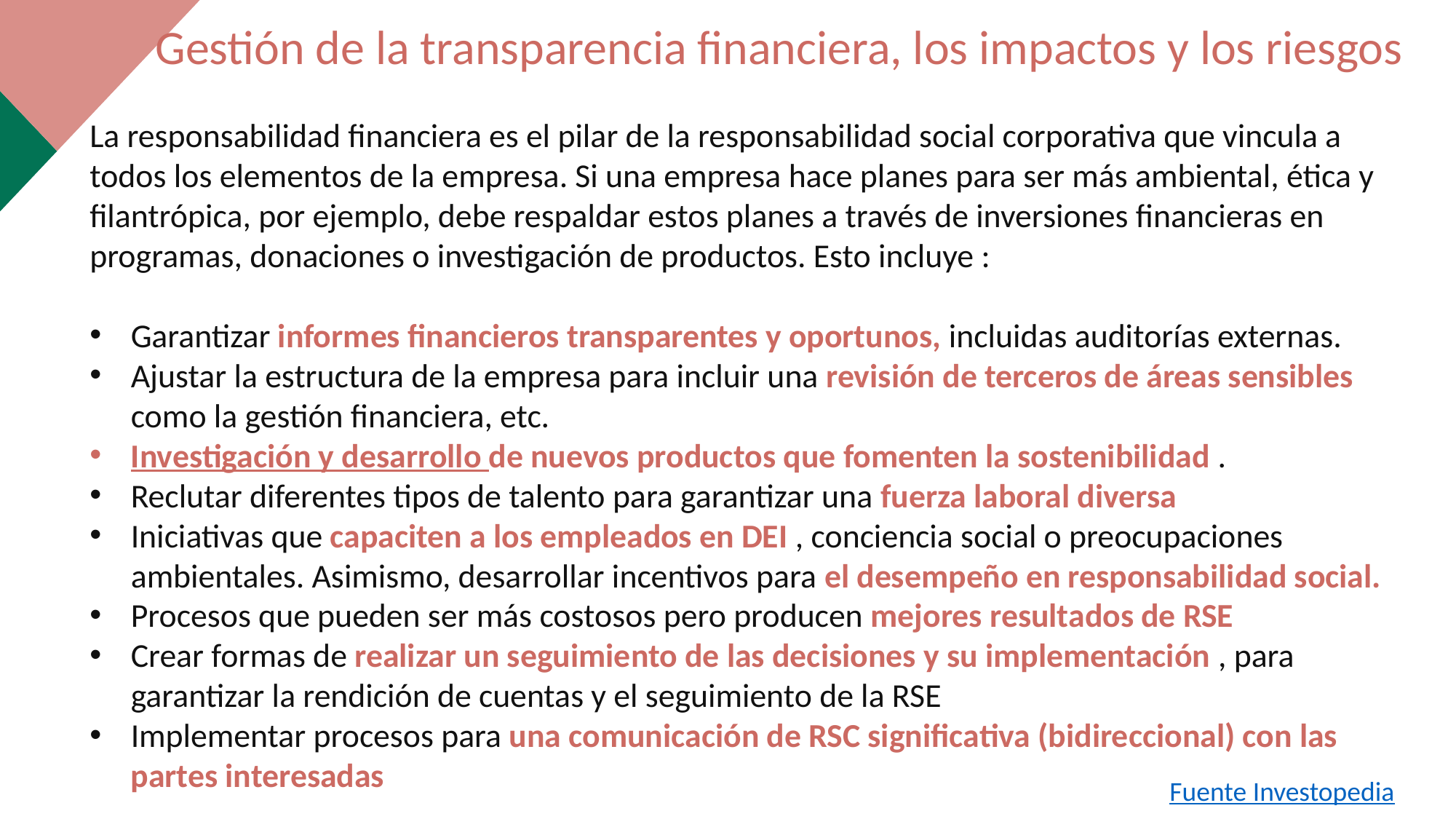

Gestión de la transparencia financiera, los impactos y los riesgos
La responsabilidad financiera es el pilar de la responsabilidad social corporativa que vincula a todos los elementos de la empresa. Si una empresa hace planes para ser más ambiental, ética y filantrópica, por ejemplo, debe respaldar estos planes a través de inversiones financieras en programas, donaciones o investigación de productos. Esto incluye :

Garantizar informes financieros transparentes y oportunos, incluidas auditorías externas.
Ajustar la estructura de la empresa para incluir una revisión de terceros de áreas sensibles como la gestión financiera, etc.
Investigación y desarrollo de nuevos productos que fomenten la sostenibilidad .
Reclutar diferentes tipos de talento para garantizar una fuerza laboral diversa
Iniciativas que capaciten a los empleados en DEI , conciencia social o preocupaciones ambientales. Asimismo, desarrollar incentivos para el desempeño en responsabilidad social.
Procesos que pueden ser más costosos pero producen mejores resultados de RSE
Crear formas de realizar un seguimiento de las decisiones y su implementación , para garantizar la rendición de cuentas y el seguimiento de la RSE
Implementar procesos para una comunicación de RSC significativa (bidireccional) con las partes interesadas

Fuente Investopedia